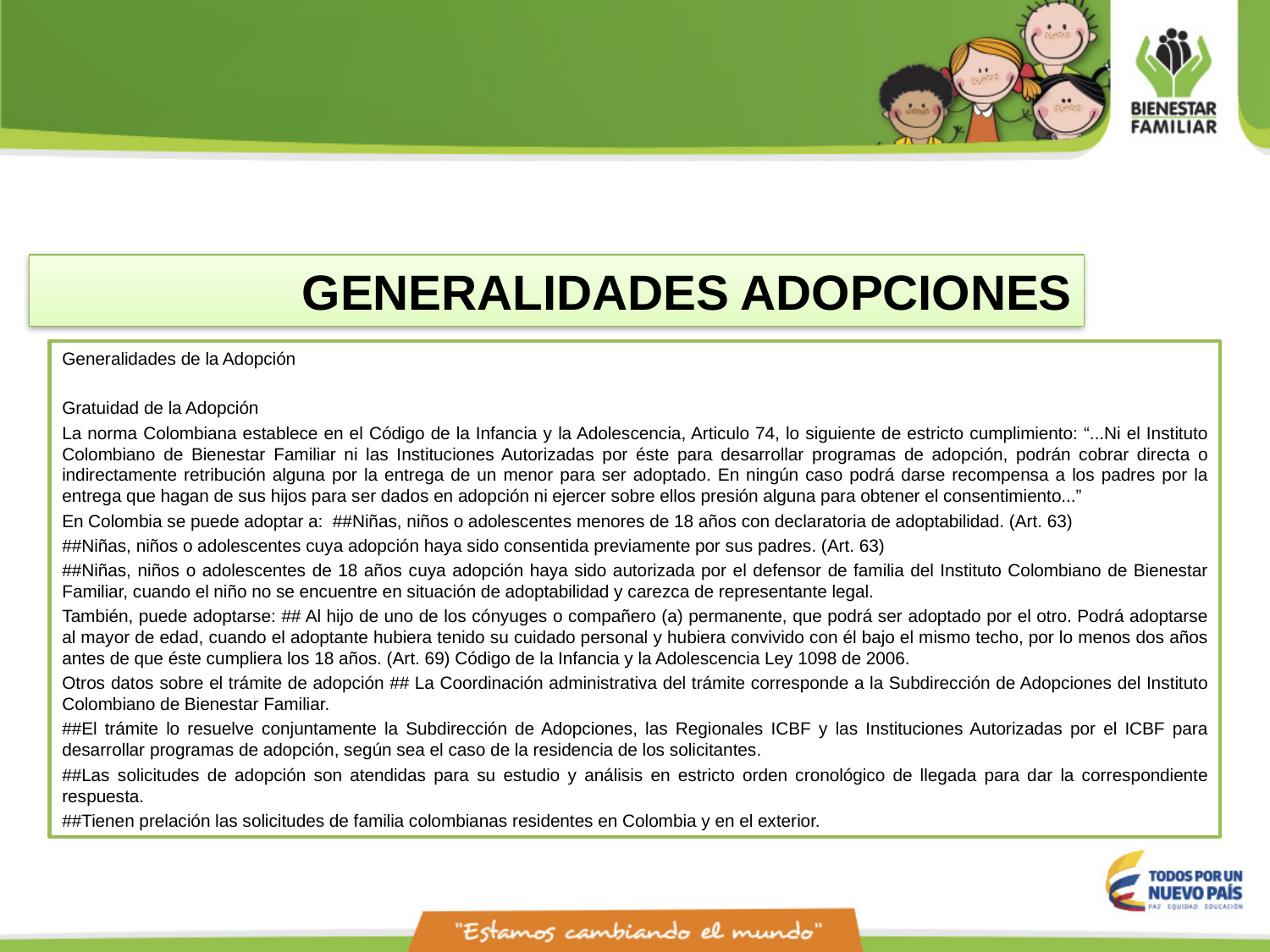

GENERALIDADES ADOPCIONES
Generalidades de la Adopción

Gratuidad de la Adopción
La norma Colombiana establece en el Código de la Infancia y la Adolescencia, Articulo 74, lo siguiente de estricto cumplimiento: “...Ni el Instituto Colombiano de Bienestar Familiar ni las Instituciones Autorizadas por éste para desarrollar programas de adopción, podrán cobrar directa o indirectamente retribución alguna por la entrega de un menor para ser adoptado. En ningún caso podrá darse recompensa a los padres por la entrega que hagan de sus hijos para ser dados en adopción ni ejercer sobre ellos presión alguna para obtener el consentimiento...”
En Colombia se puede adoptar a:  ##Niñas, niños o adolescentes menores de 18 años con declaratoria de adoptabilidad. (Art. 63)
##Niñas, niños o adolescentes cuya adopción haya sido consentida previamente por sus padres. (Art. 63)
##Niñas, niños o adolescentes de 18 años cuya adopción haya sido autorizada por el defensor de familia del Instituto Colombiano de Bienestar Familiar, cuando el niño no se encuentre en situación de adoptabilidad y carezca de representante legal.
También, puede adoptarse: ## Al hijo de uno de los cónyuges o compañero (a) permanente, que podrá ser adoptado por el otro. Podrá adoptarse al mayor de edad, cuando el adoptante hubiera tenido su cuidado personal y hubiera convivido con él bajo el mismo techo, por lo menos dos años antes de que éste cumpliera los 18 años. (Art. 69) Código de la Infancia y la Adolescencia Ley 1098 de 2006.
Otros datos sobre el trámite de adopción ## La Coordinación administrativa del trámite corresponde a la Subdirección de Adopciones del Instituto Colombiano de Bienestar Familiar.
##El trámite lo resuelve conjuntamente la Subdirección de Adopciones, las Regionales ICBF y las Instituciones Autorizadas por el ICBF para desarrollar programas de adopción, según sea el caso de la residencia de los solicitantes.
##Las solicitudes de adopción son atendidas para su estudio y análisis en estricto orden cronológico de llegada para dar la correspondiente respuesta.
##Tienen prelación las solicitudes de familia colombianas residentes en Colombia y en el exterior.